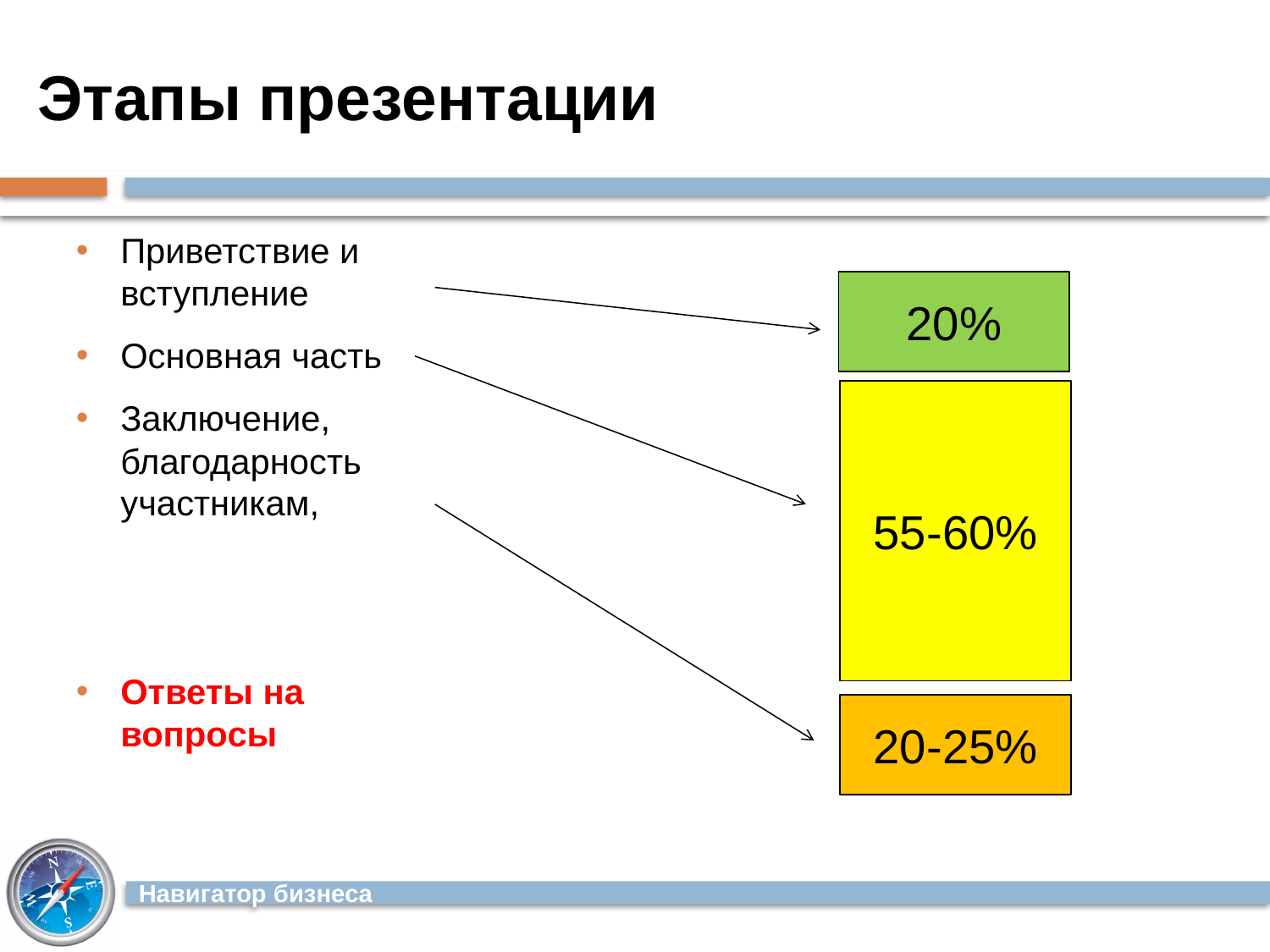

# Этапы презентации
Приветствие и вступление
Основная часть
Заключение, благодарность
участникам,

Ответы на вопросы

20%
55-60%
20-25%